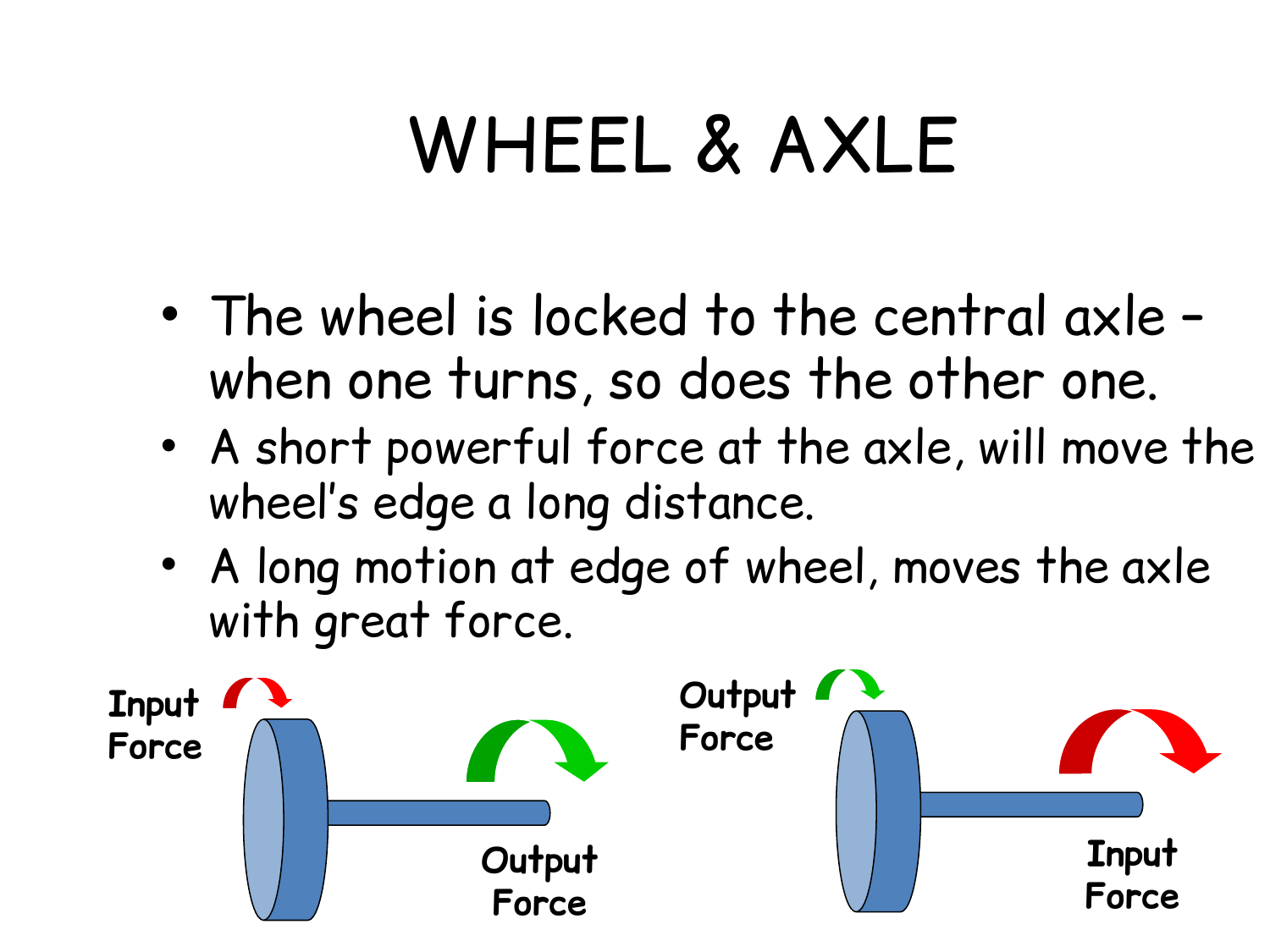

# WHEEL & AXLE
The wheel is locked to the central axle – when one turns, so does the other one.
A short powerful force at the axle, will move the wheel’s edge a long distance.
A long motion at edge of wheel, moves the axle with great force.
Output Force

Input Force

Input Force
Output Force